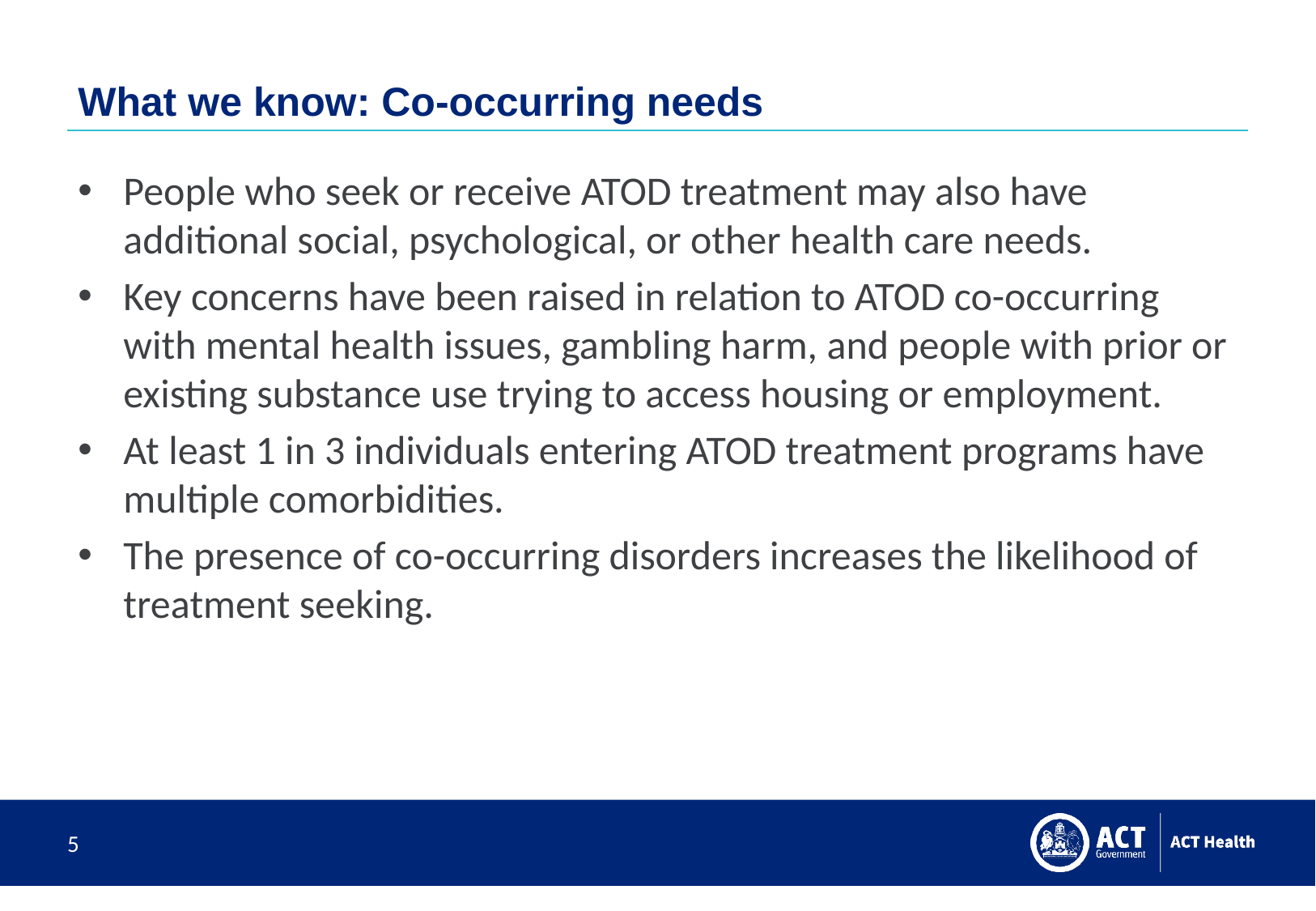

# What we know: Co-occurring needs
People who seek or receive ATOD treatment may also have additional social, psychological, or other health care needs.
Key concerns have been raised in relation to ATOD co-occurring with mental health issues, gambling harm, and people with prior or existing substance use trying to access housing or employment.
At least 1 in 3 individuals entering ATOD treatment programs have multiple comorbidities.
The presence of co-occurring disorders increases the likelihood of treatment seeking.
5